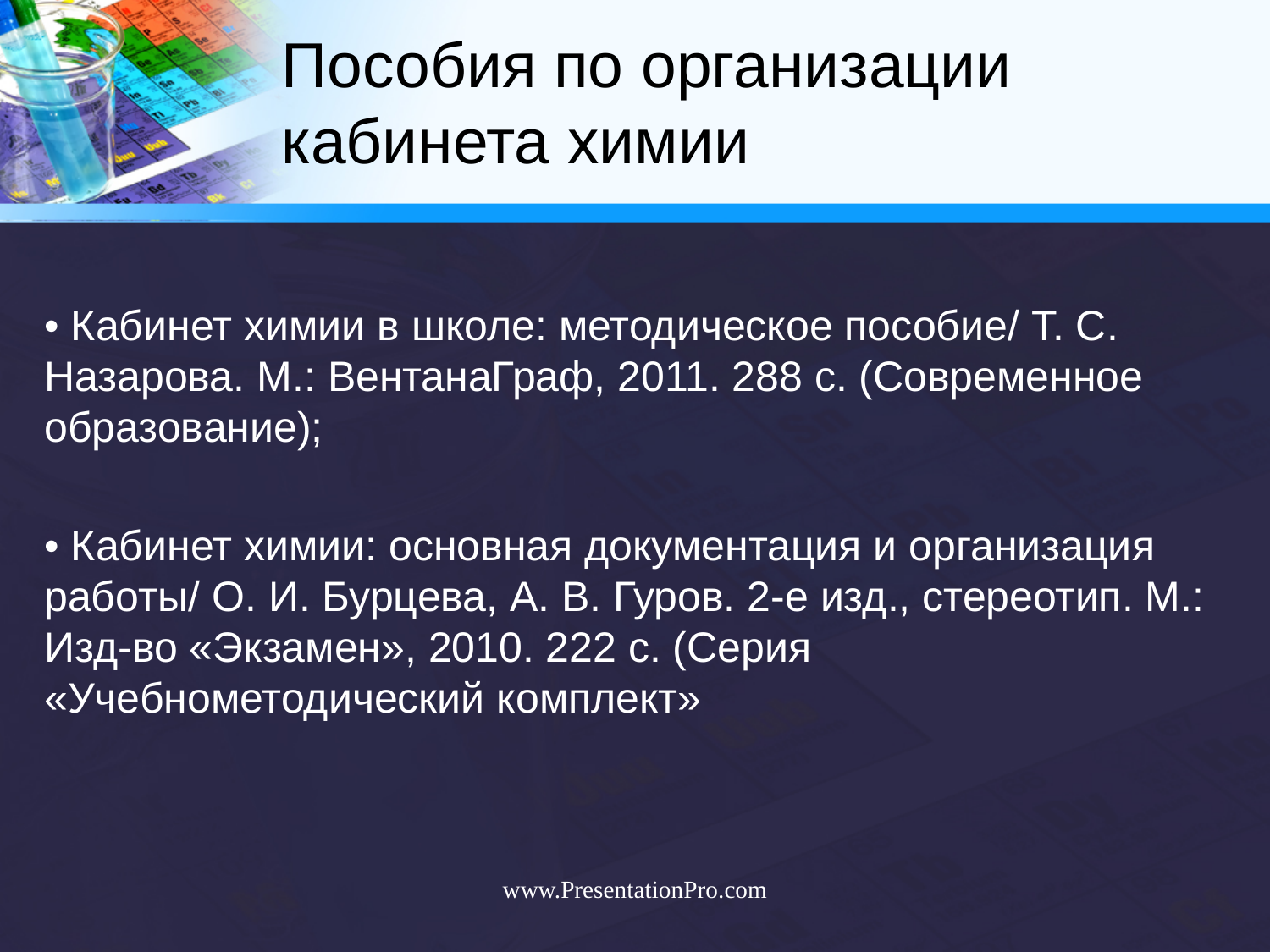

# Пособия по организации кабинета химии

• Кабинет химии в школе: методическое пособие/ Т. С. Назарова. М.: ВентанаГраф, 2011. 288 с. (Современное образование);

• Кабинет химии: основная документация и организация работы/ О. И. Бурцева, А. В. Гуров. 2-е изд., стереотип. М.: Изд-во «Экзамен», 2010. 222 с. (Серия «Учебнометодический комплект»
www.PresentationPro.com